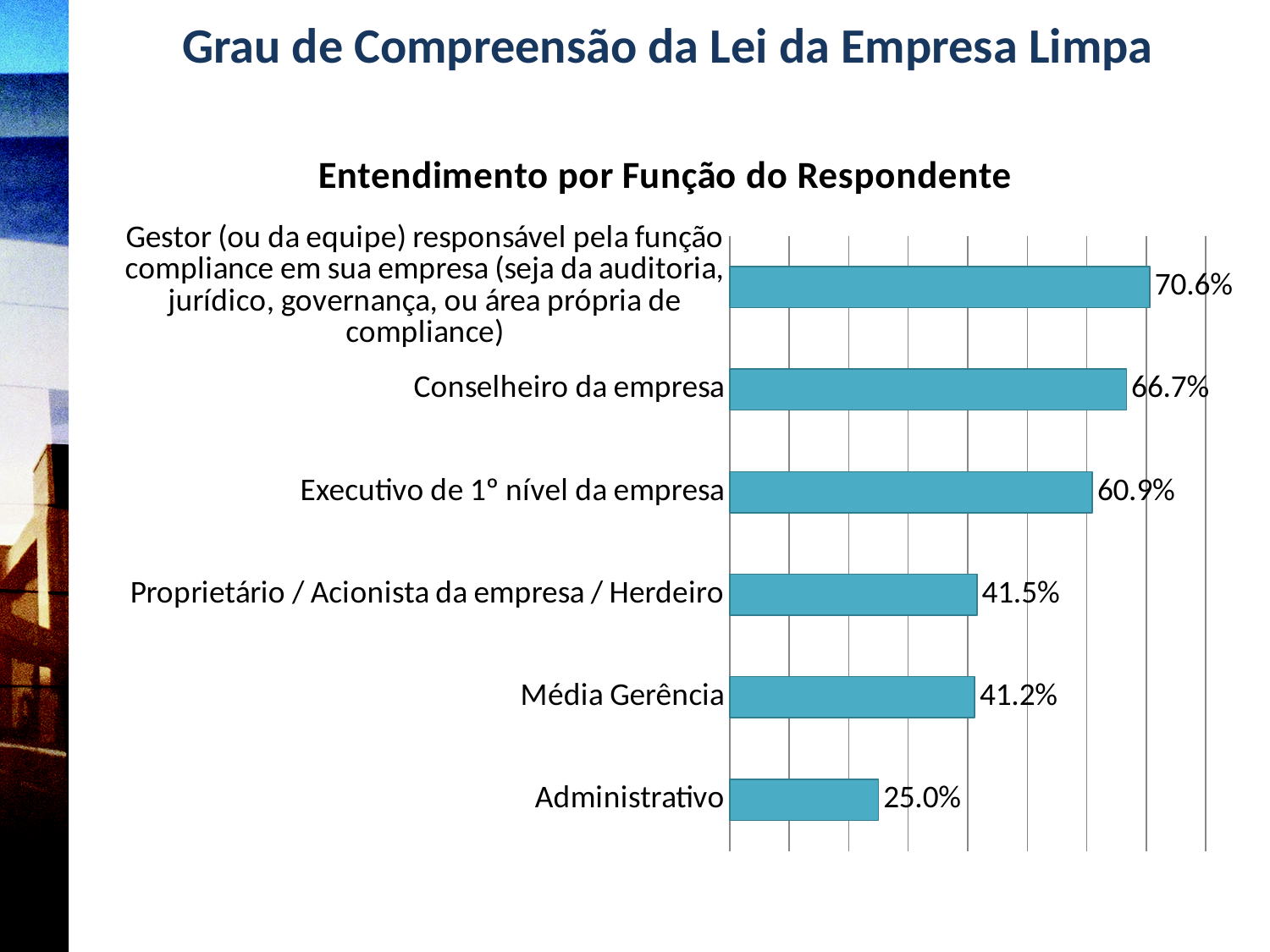

Grau de Compreensão da Lei da Empresa Limpa

### Chart: Entendimento por Função do Respondente

| Category | Bloco 1 |
|---|---|
| Administrativo | 0.25 |
| Média Gerência | 0.4117647058823529 |
| Proprietário / Acionista da empresa / Herdeiro | 0.4153846153846154 |
| Executivo de 1º nível da empresa | 0.609375 |
| Conselheiro da empresa | 0.6666666666666666 |
| Gestor (ou da equipe) responsável pela função compliance em sua empresa (seja da auditoria, jurídico, governança, ou área própria de compliance) | 0.7058823529411765 |